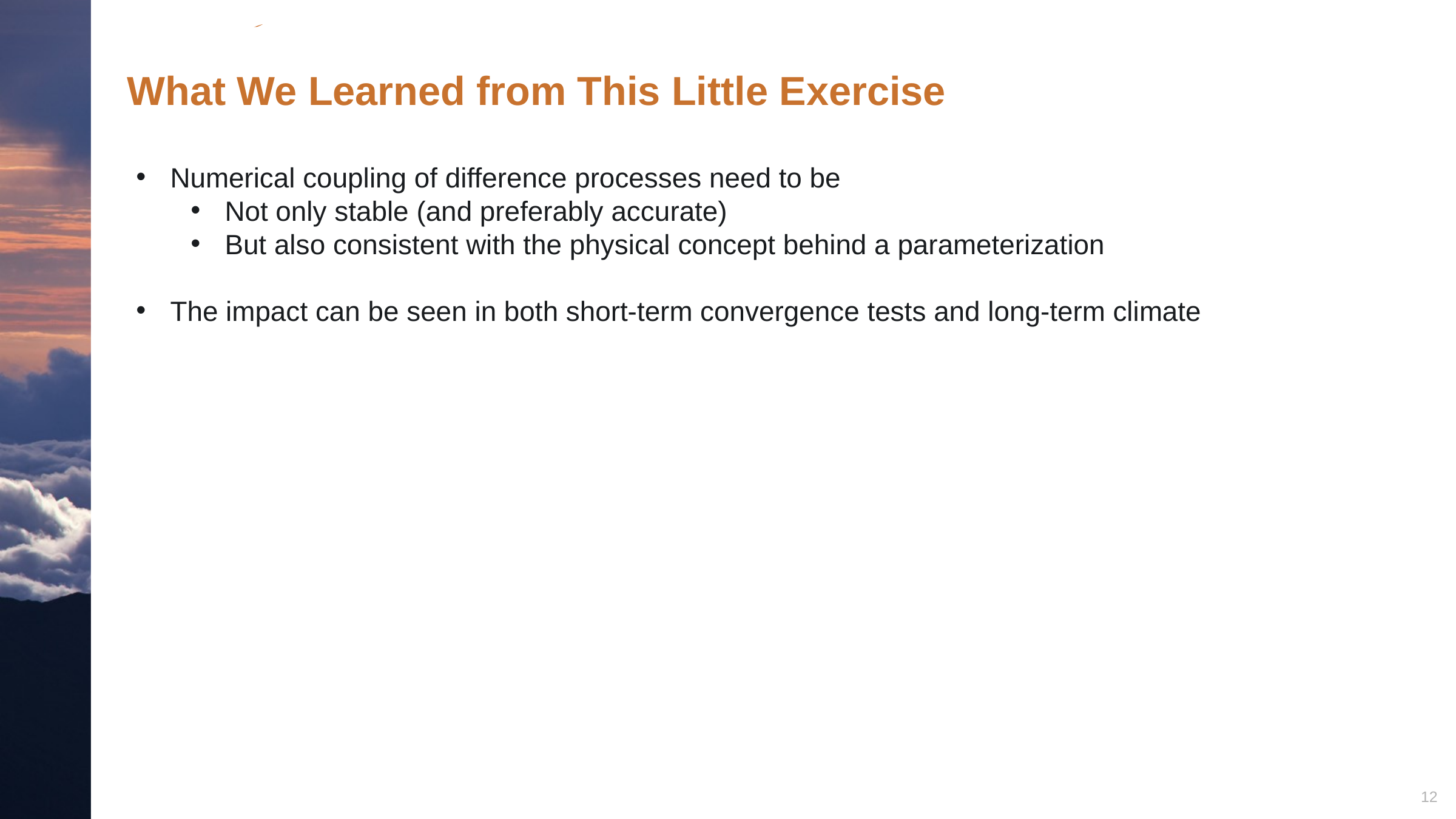

# What We Learned from This Little Exercise
Numerical coupling of difference processes need to be
Not only stable (and preferably accurate)
But also consistent with the physical concept behind a parameterization

The impact can be seen in both short-term convergence tests and long-term climate
12